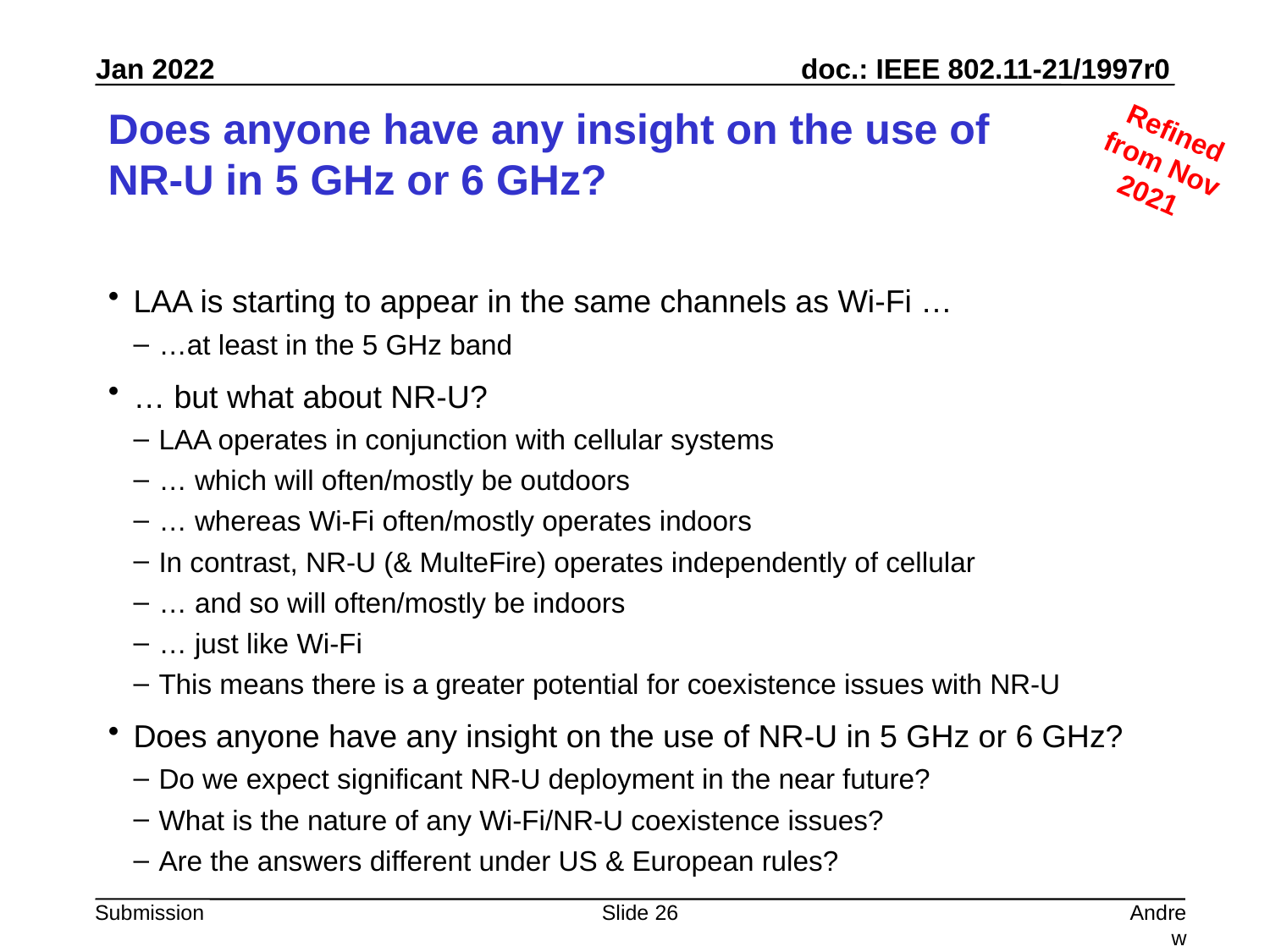

# Does anyone have any insight on the use of NR-U in 5 GHz or 6 GHz?
Refined from Nov 2021
LAA is starting to appear in the same channels as Wi-Fi …
…at least in the 5 GHz band
… but what about NR-U?
LAA operates in conjunction with cellular systems
… which will often/mostly be outdoors
… whereas Wi-Fi often/mostly operates indoors
In contrast, NR-U (& MulteFire) operates independently of cellular
… and so will often/mostly be indoors
… just like Wi-Fi
This means there is a greater potential for coexistence issues with NR-U
Does anyone have any insight on the use of NR-U in 5 GHz or 6 GHz?
Do we expect significant NR-U deployment in the near future?
What is the nature of any Wi-Fi/NR-U coexistence issues?
Are the answers different under US & European rules?

Slide 26
Andrew Myles, Cisco